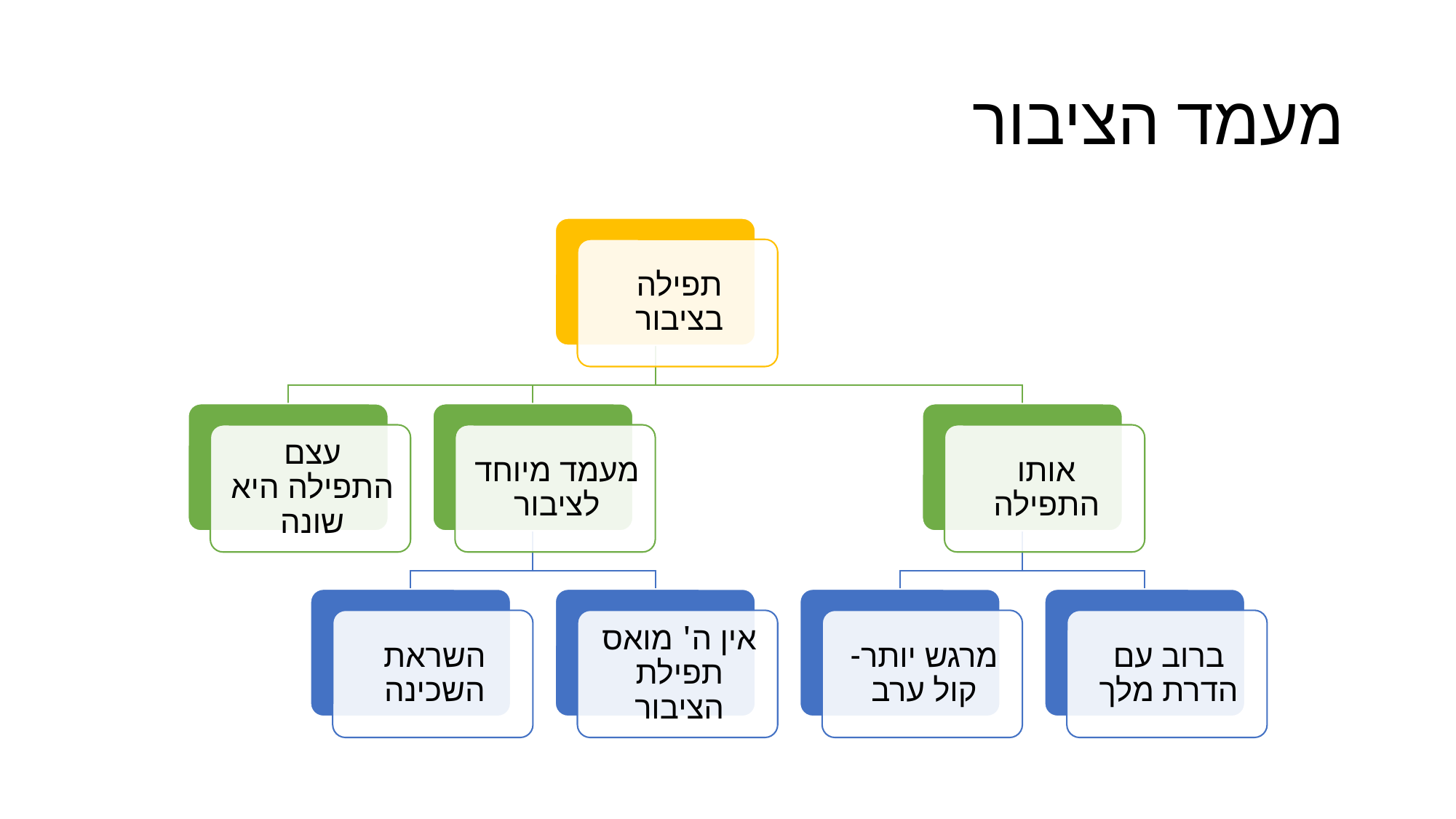

# מעמד הציבור
תפילה בציבור
אותו התפילה
ברוב עם הדרת מלך
מרגש יותר- קול ערב
מעמד מיוחד לציבור
אין ה' מואס תפילת הציבור
השראת השכינה
עצם התפילה היא שונה